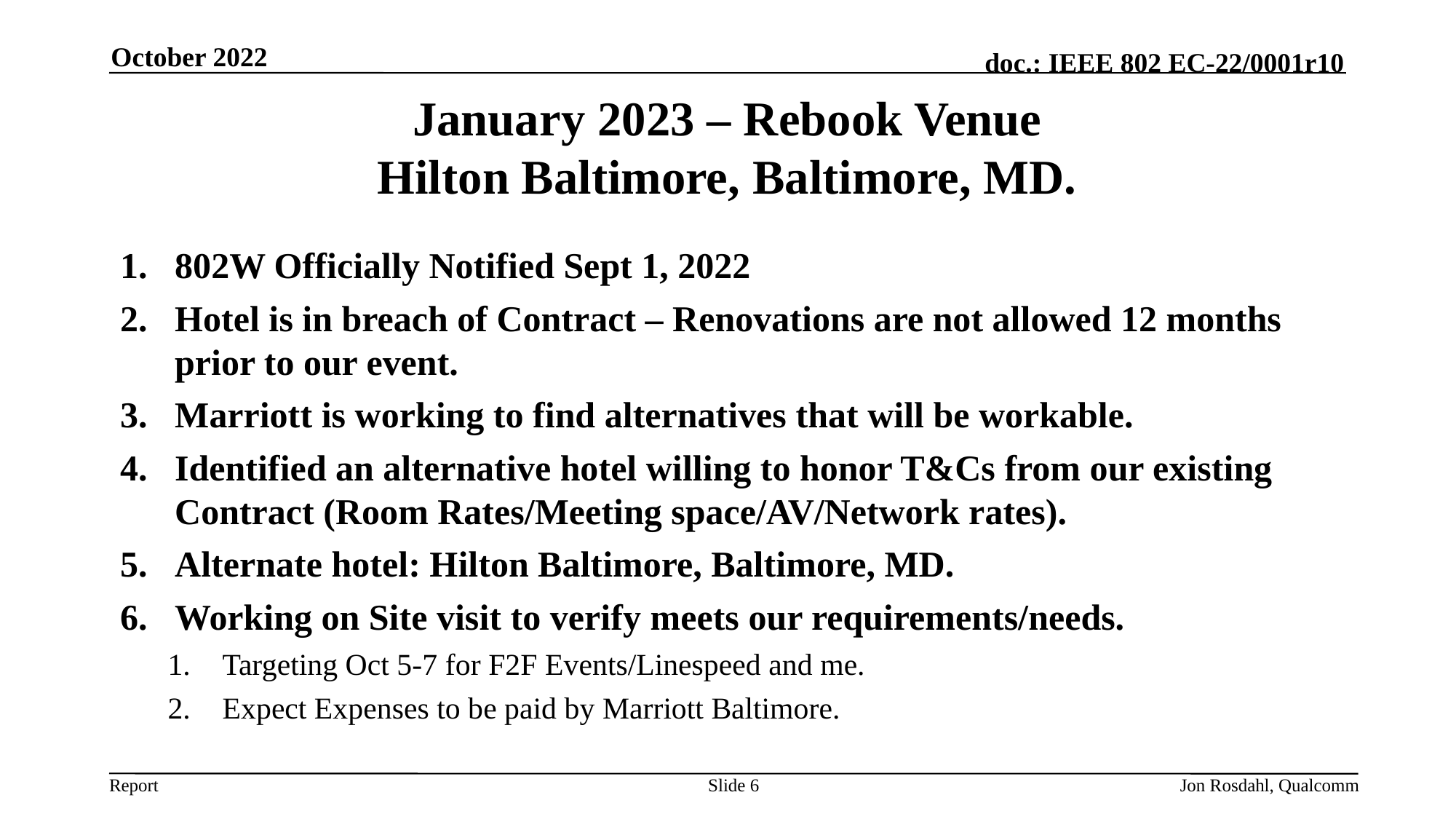

October 2022
# January 2023 – Rebook Venue Hilton Baltimore, Baltimore, MD.
802W Officially Notified Sept 1, 2022
Hotel is in breach of Contract – Renovations are not allowed 12 months prior to our event.
Marriott is working to find alternatives that will be workable.
Identified an alternative hotel willing to honor T&Cs from our existing Contract (Room Rates/Meeting space/AV/Network rates).
Alternate hotel: Hilton Baltimore, Baltimore, MD.
Working on Site visit to verify meets our requirements/needs.
Targeting Oct 5-7 for F2F Events/Linespeed and me.
Expect Expenses to be paid by Marriott Baltimore.

Slide 6
Jon Rosdahl, Qualcomm